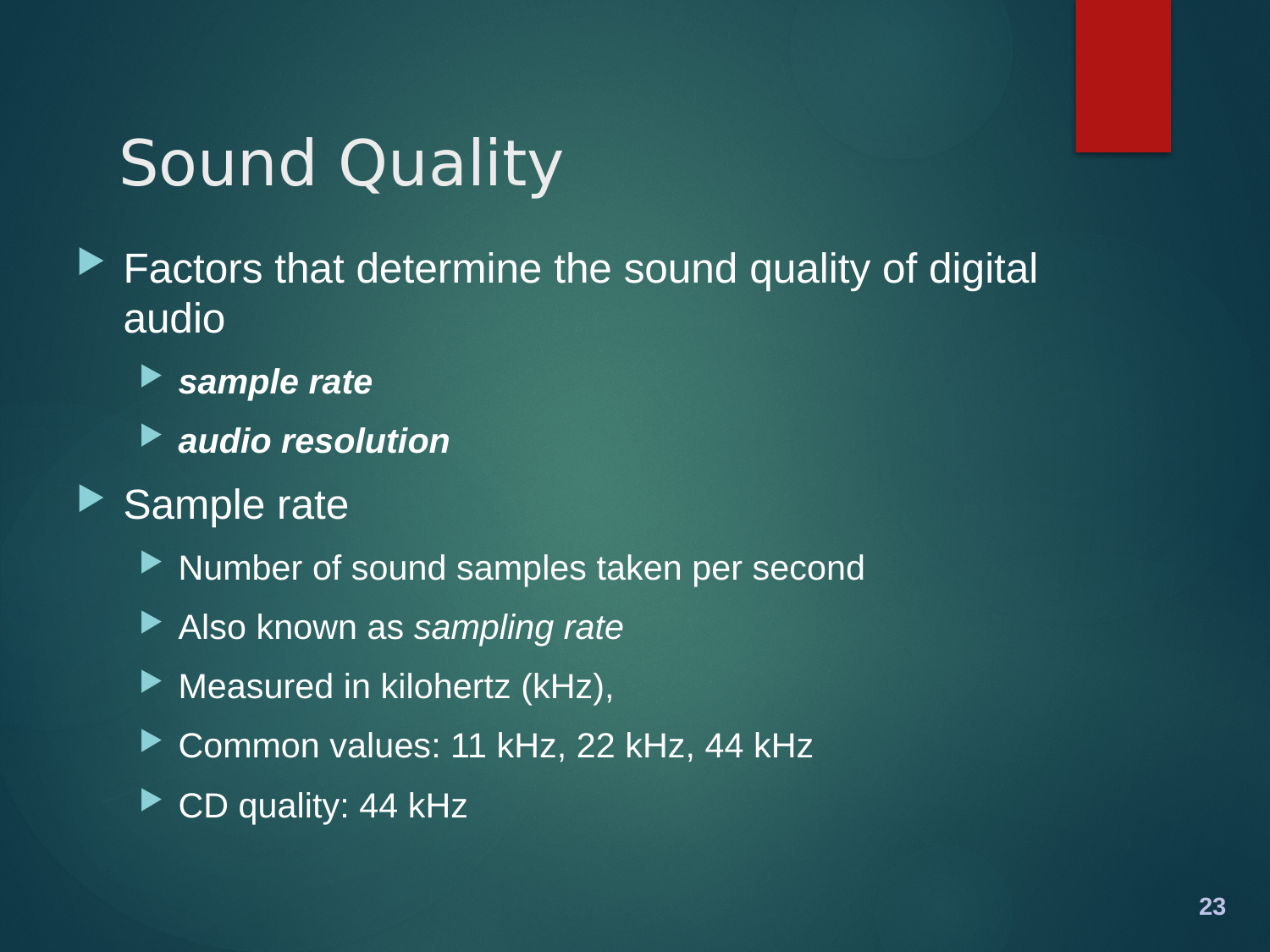

# Sound Quality
Factors that determine the sound quality of digital audio
sample rate
audio resolution
Sample rate
Number of sound samples taken per second
Also known as sampling rate
Measured in kilohertz (kHz),
Common values: 11 kHz, 22 kHz, 44 kHz
CD quality: 44 kHz
23